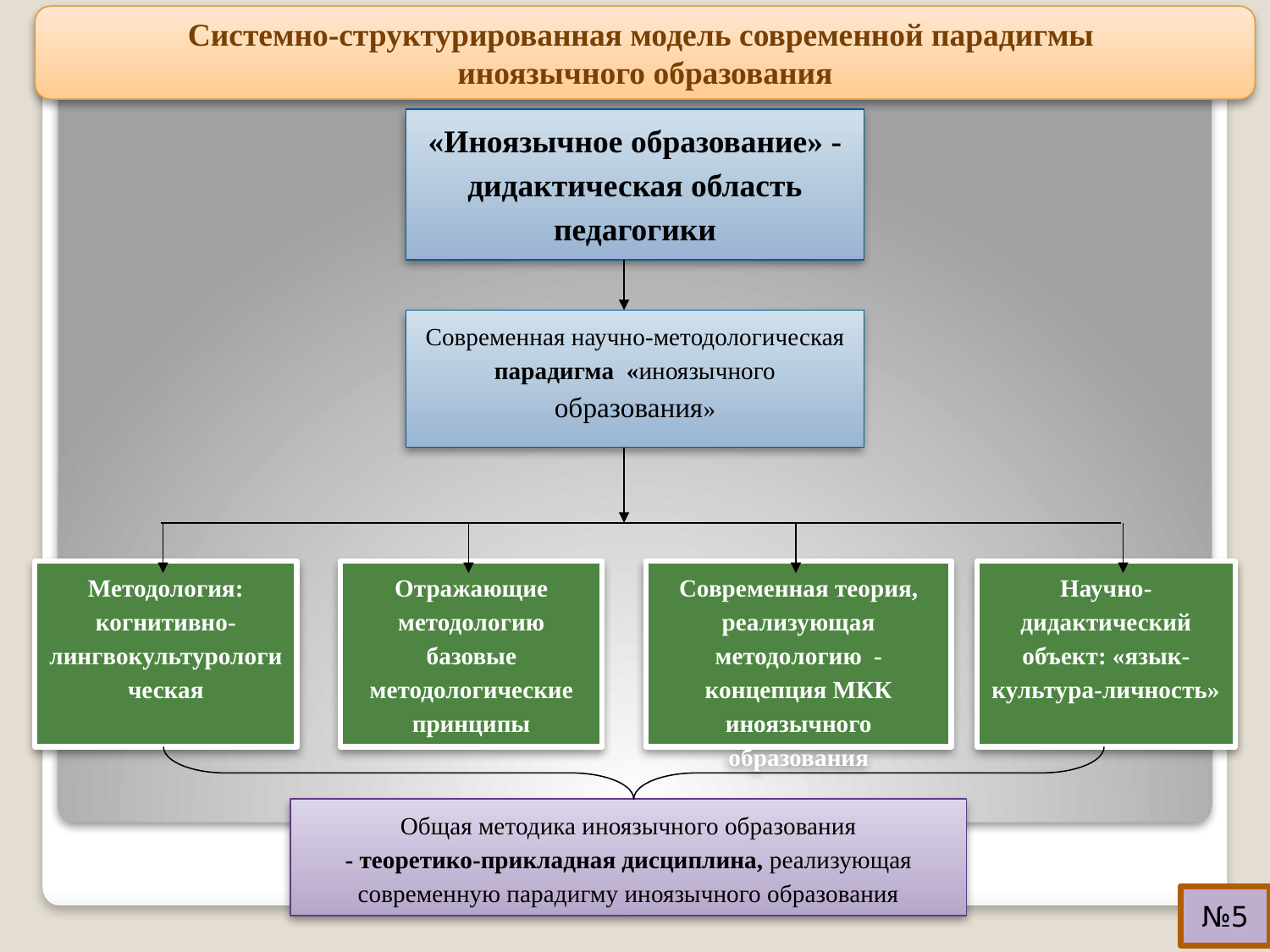

Системно-структурированная модель современной парадигмы
иноязычного образования
«Иноязычное образование» -
дидактическая область педагогики

Современная научно-методологическая парадигма  «иноязычного образования»
Методология: когнитивно-лингвокультурологическая
Отражающие методологию базовые методологические принципы
Современная теория, реализующая методологию  - концепция МКК иноязычного образования
Научно-дидактический объект: «язык-культура-личность»
Общая методика иноязычного образования
- теоретико-прикладная дисциплина, реализующая современную парадигму иноязычного образования
№5